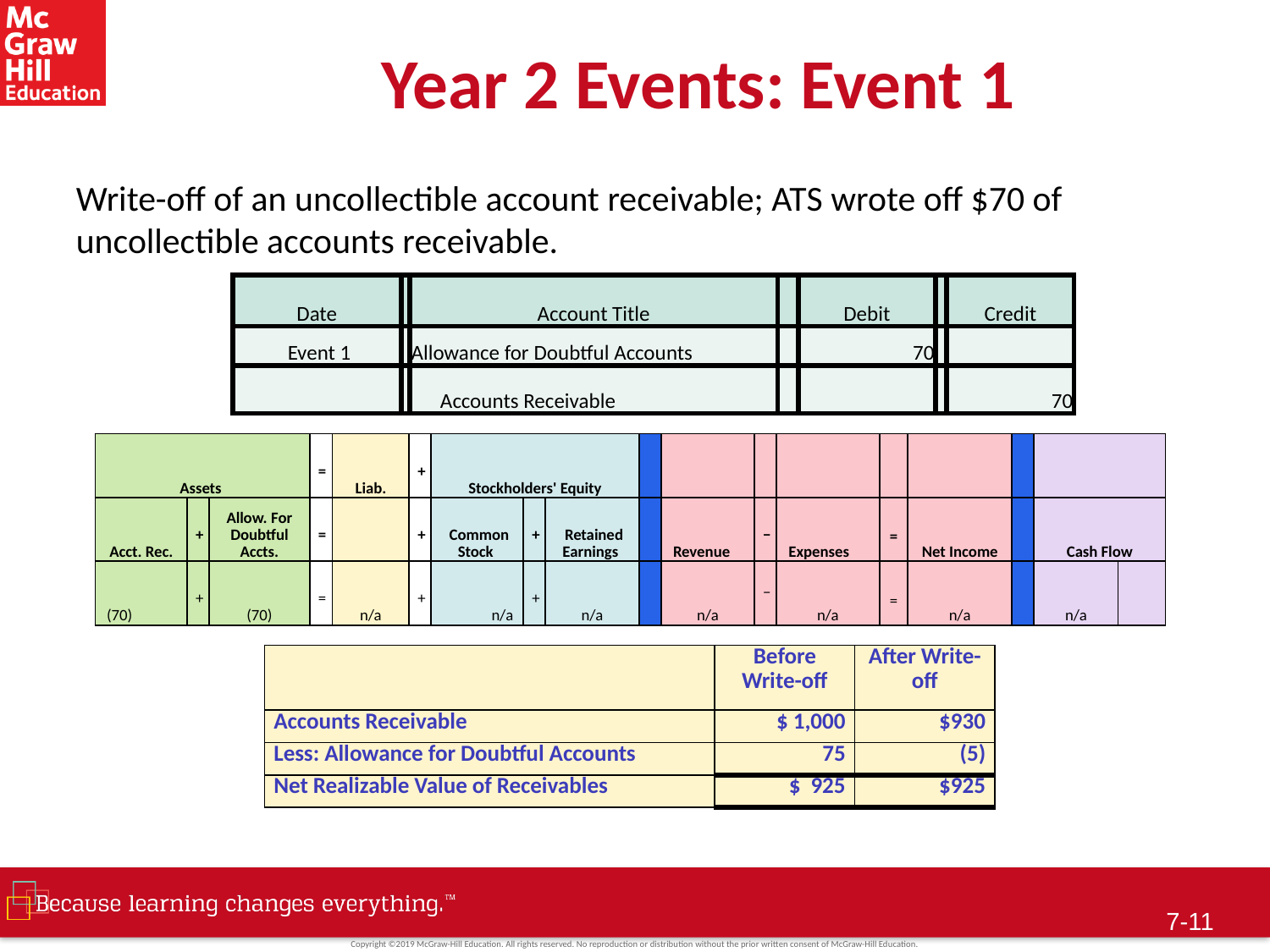

# Year 2 Events: Event 1
Write-off of an uncollectible account receivable; ATS wrote off $70 of uncollectible accounts receivable.

| Date |  | Account Title |  | Debit |  | Credit |
| --- | --- | --- | --- | --- | --- | --- |
| Event 1 |  | Allowance for Doubtful Accounts |  | 70 |  |  |
|  |  | Accounts Receivable |  |  |  | 70 |
| Assets |  |  | = | Liab. | + | Stockholders' Equity |  |  |  |  |  |  |  |  |  |  |  |
| --- | --- | --- | --- | --- | --- | --- | --- | --- | --- | --- | --- | --- | --- | --- | --- | --- | --- |
| Acct. Rec. | + | Allow. For Doubtful Accts. | = |  | + | Common Stock | + | Retained Earnings |  | Revenue | − | Expenses | = | Net Income |  | Cash Flow |  |
| (70) | + | (70) | = | n/a | + | n/a | + | n/a |  | n/a | − | n/a | = | n/a |  | n/a |  |
|  | Before Write-off | After Write-off |
| --- | --- | --- |
| Accounts Receivable | $ 1,000 | $930 |
| Less: Allowance for Doubtful Accounts | 75 | (5) |
| Net Realizable Value of Receivables | $ 925 | $925 |

7-11